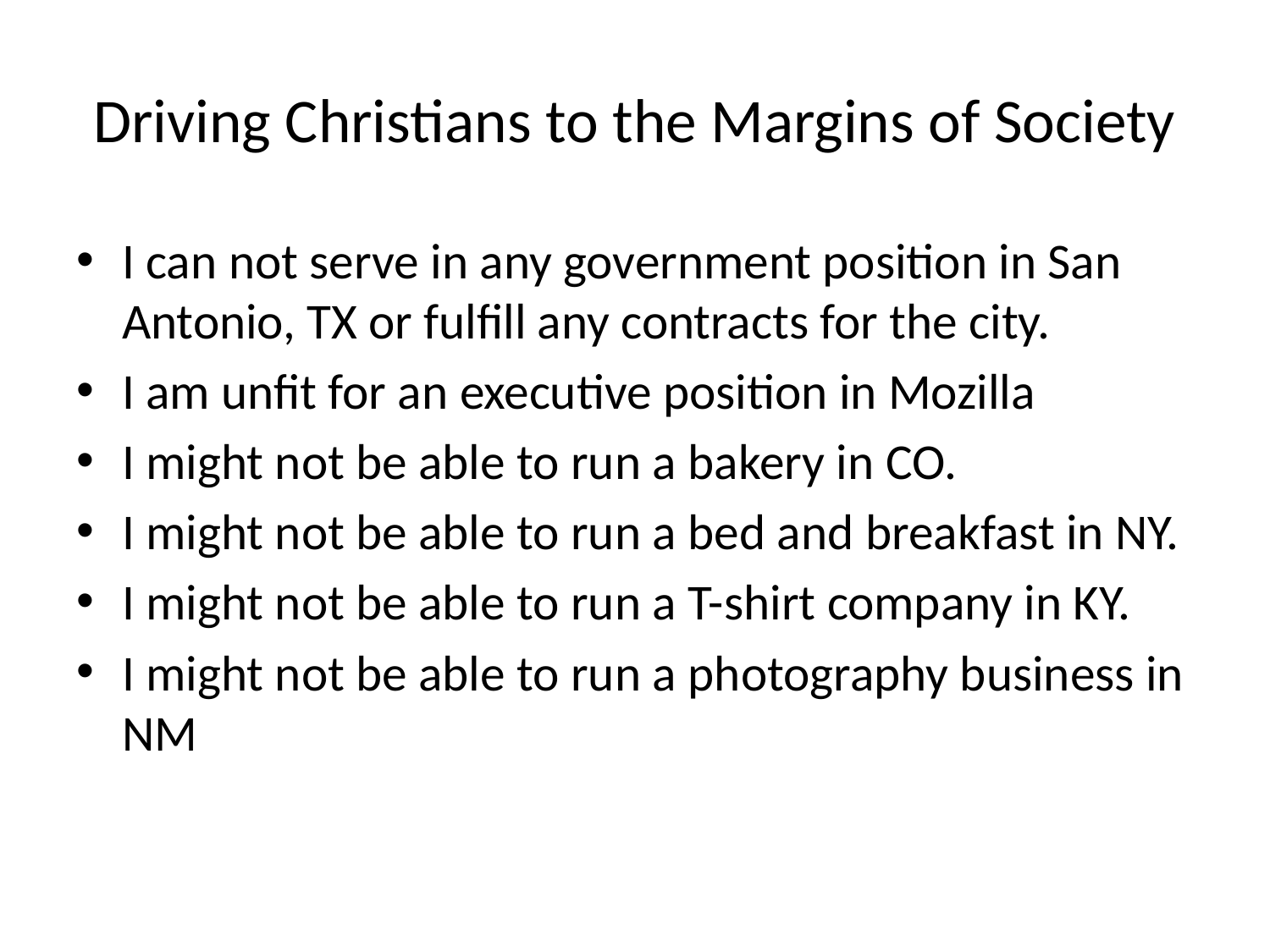

# Driving Christians to the Margins of Society
I can not serve in any government position in San Antonio, TX or fulfill any contracts for the city.
I am unfit for an executive position in Mozilla
I might not be able to run a bakery in CO.
I might not be able to run a bed and breakfast in NY.
I might not be able to run a T-shirt company in KY.
I might not be able to run a photography business in NM